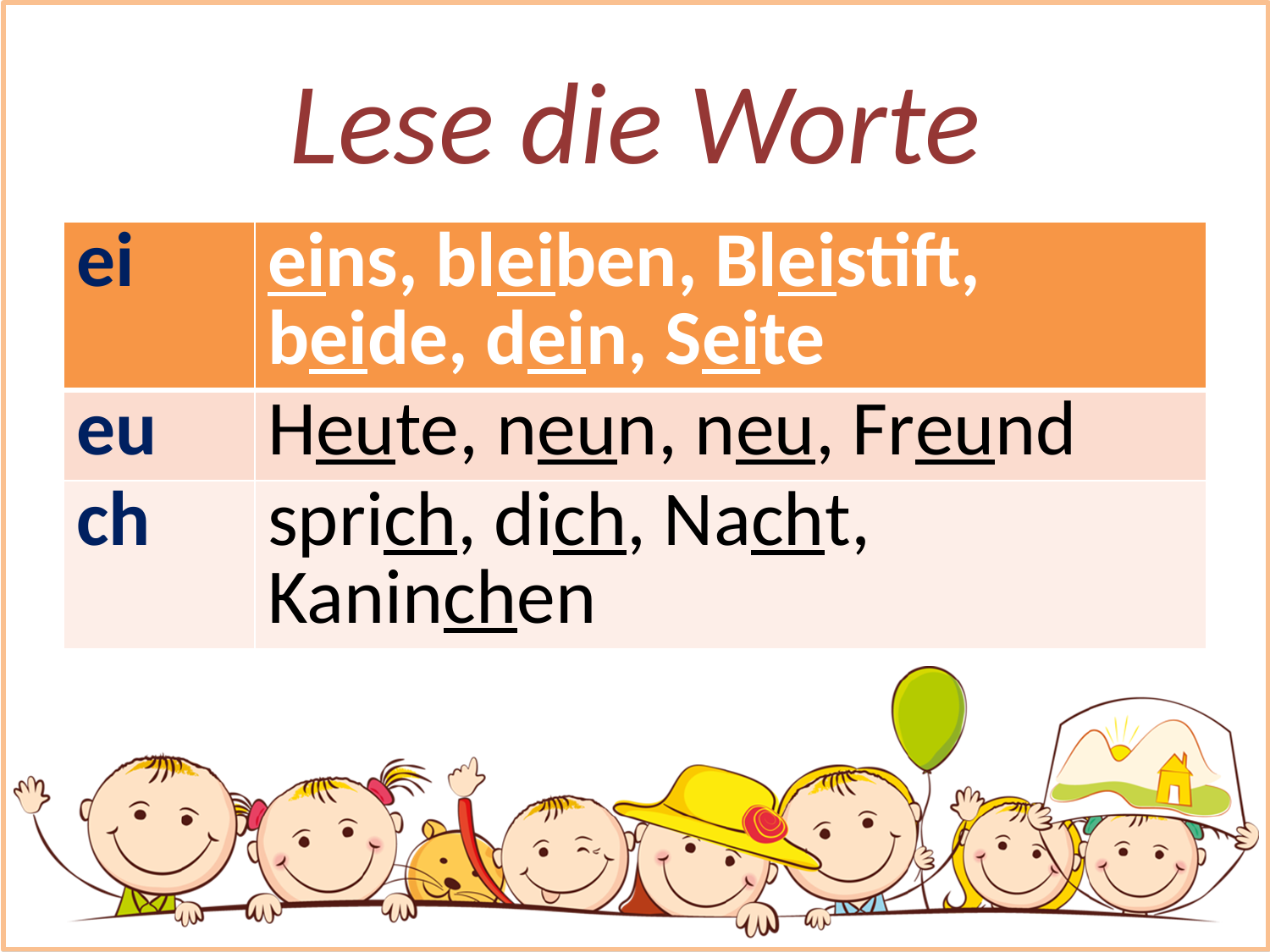

# Lese die Worte
| ei | eins, bleiben, Bleistift, beide, dein, Seite |
| --- | --- |
| eu | Heute, neun, neu, Freund |
| ch | sprich, dich, Nacht, Kaninchen |